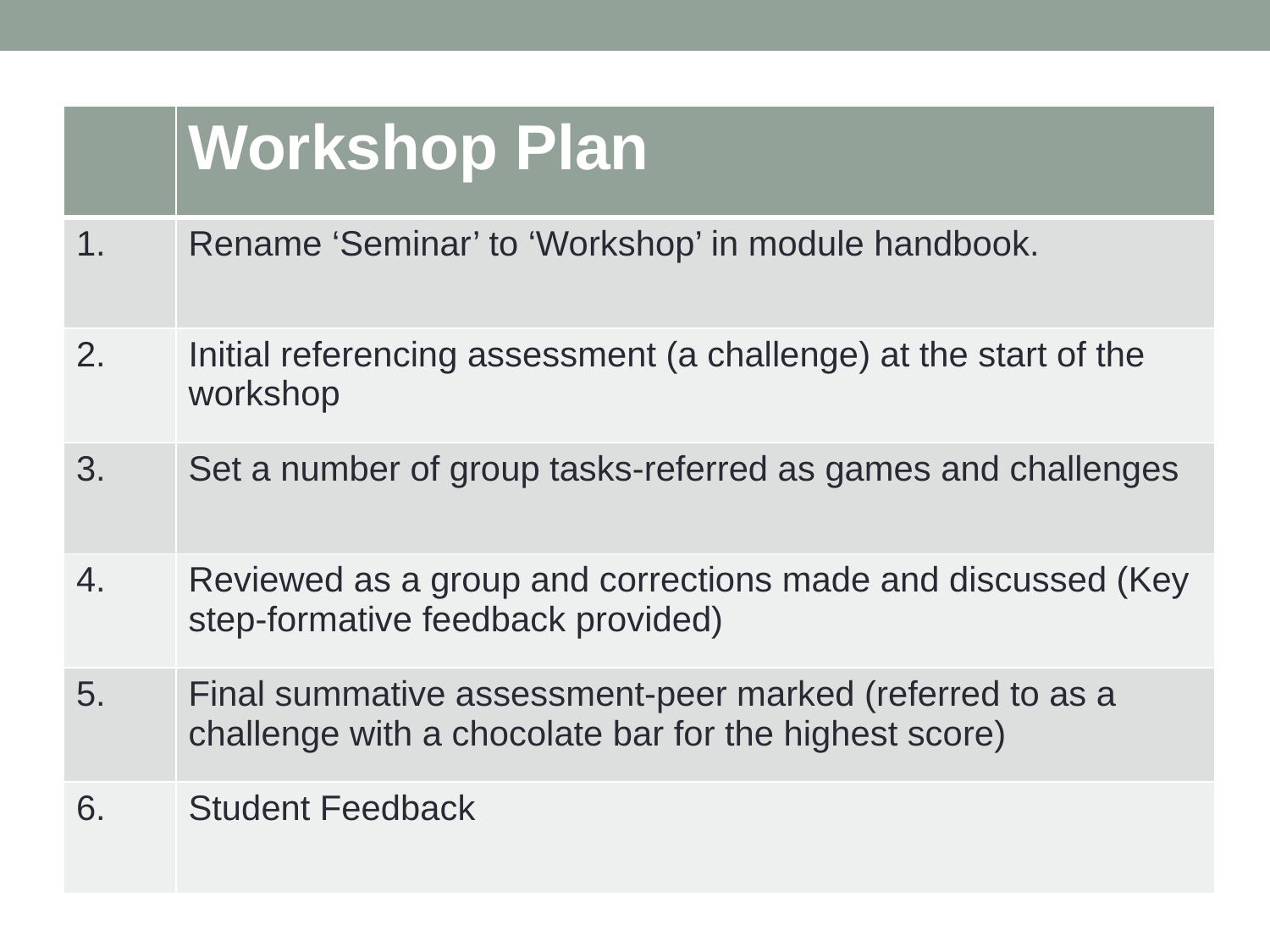

|  | Workshop Plan |
| --- | --- |
| 1. | Rename ‘Seminar’ to ‘Workshop’ in module handbook. |
| 2. | Initial referencing assessment (a challenge) at the start of the workshop |
| 3. | Set a number of group tasks-referred as games and challenges |
| 4. | Reviewed as a group and corrections made and discussed (Key step-formative feedback provided) |
| 5. | Final summative assessment-peer marked (referred to as a challenge with a chocolate bar for the highest score) |
| 6. | Student Feedback |